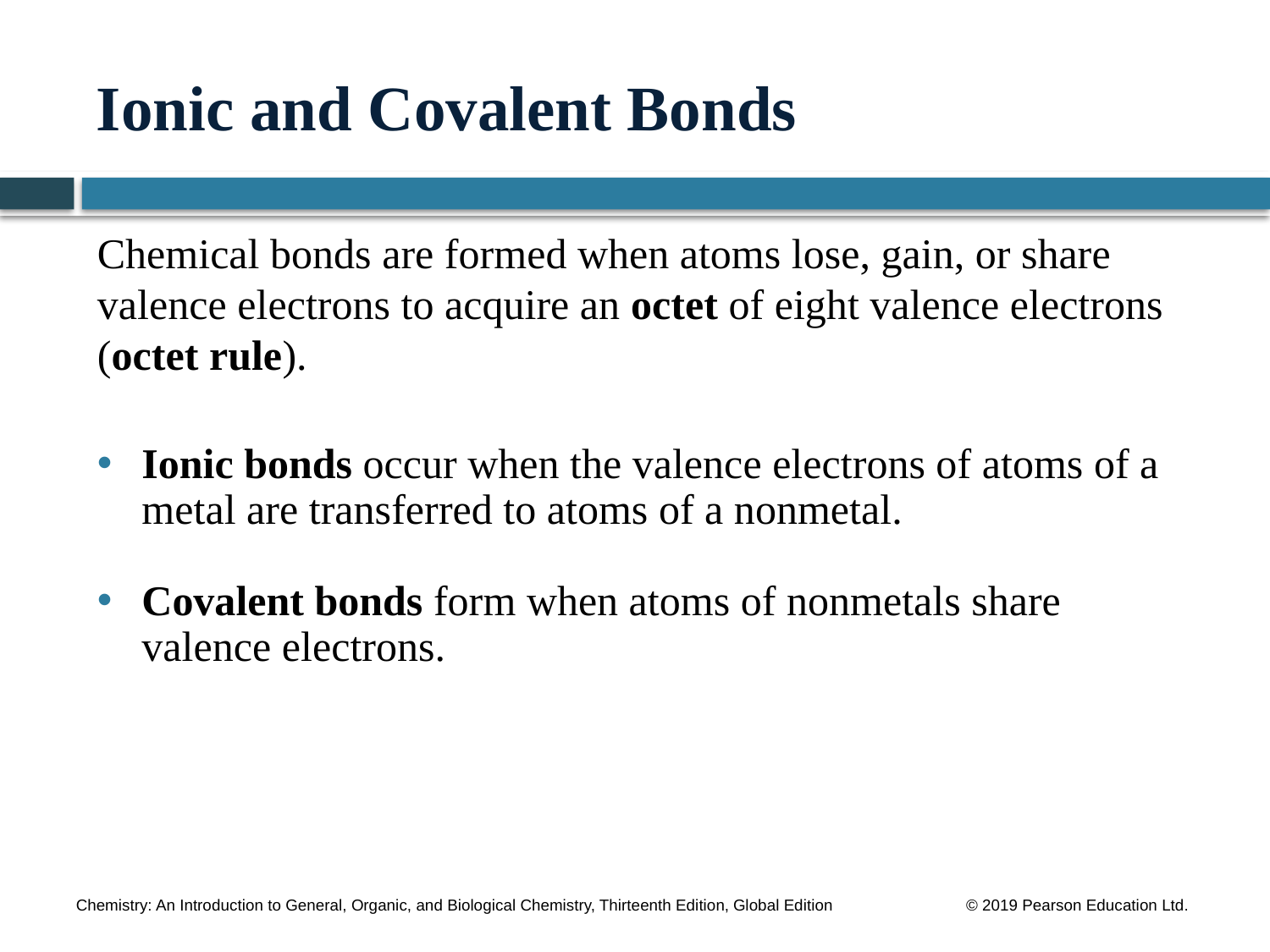

# Ionic and Covalent Bonds
Chemical bonds are formed when atoms lose, gain, or share valence electrons to acquire an octet of eight valence electrons (octet rule).

Ionic bonds occur when the valence electrons of atoms of a metal are transferred to atoms of a nonmetal.

Covalent bonds form when atoms of nonmetals share valence electrons.